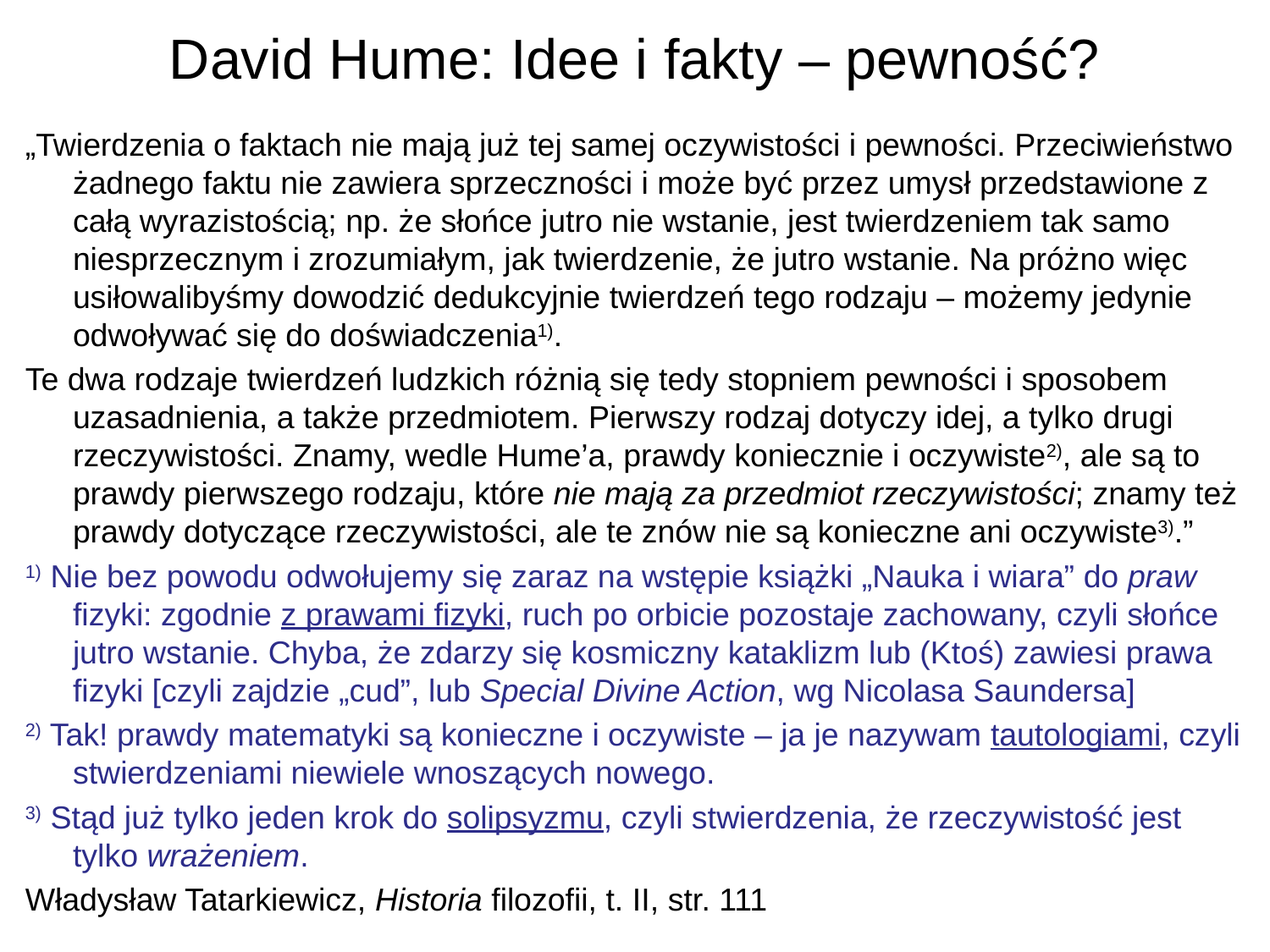

# David Hume: Idee i fakty – pewność?
„Twierdzenia o faktach nie mają już tej samej oczywistości i pewności. Przeciwieństwo żadnego faktu nie zawiera sprzeczności i może być przez umysł przedstawione z całą wyrazistością; np. że słońce jutro nie wstanie, jest twierdzeniem tak samo niesprzecznym i zrozumiałym, jak twierdzenie, że jutro wstanie. Na próżno więc usiłowalibyśmy dowodzić dedukcyjnie twierdzeń tego rodzaju – możemy jedynie odwoływać się do doświadczenia1).
Te dwa rodzaje twierdzeń ludzkich różnią się tedy stopniem pewności i sposobem uzasadnienia, a także przedmiotem. Pierwszy rodzaj dotyczy idej, a tylko drugi rzeczywistości. Znamy, wedle Hume’a, prawdy koniecznie i oczywiste2), ale są to prawdy pierwszego rodzaju, które nie mają za przedmiot rzeczywistości; znamy też prawdy dotyczące rzeczywistości, ale te znów nie są konieczne ani oczywiste3).”
1) Nie bez powodu odwołujemy się zaraz na wstępie książki „Nauka i wiara” do praw  fizyki: zgodnie z prawami fizyki, ruch po orbicie pozostaje zachowany, czyli słońce jutro wstanie. Chyba, że zdarzy się kosmiczny kataklizm lub (Ktoś) zawiesi prawa fizyki [czyli zajdzie „cud”, lub Special Divine Action, wg Nicolasa Saundersa]
2) Tak! prawdy matematyki są konieczne i oczywiste – ja je nazywam tautologiami, czyli stwierdzeniami niewiele wnoszących nowego.
3) Stąd już tylko jeden krok do solipsyzmu, czyli stwierdzenia, że rzeczywistość jest tylko wrażeniem.
Władysław Tatarkiewicz, Historia filozofii, t. II, str. 111